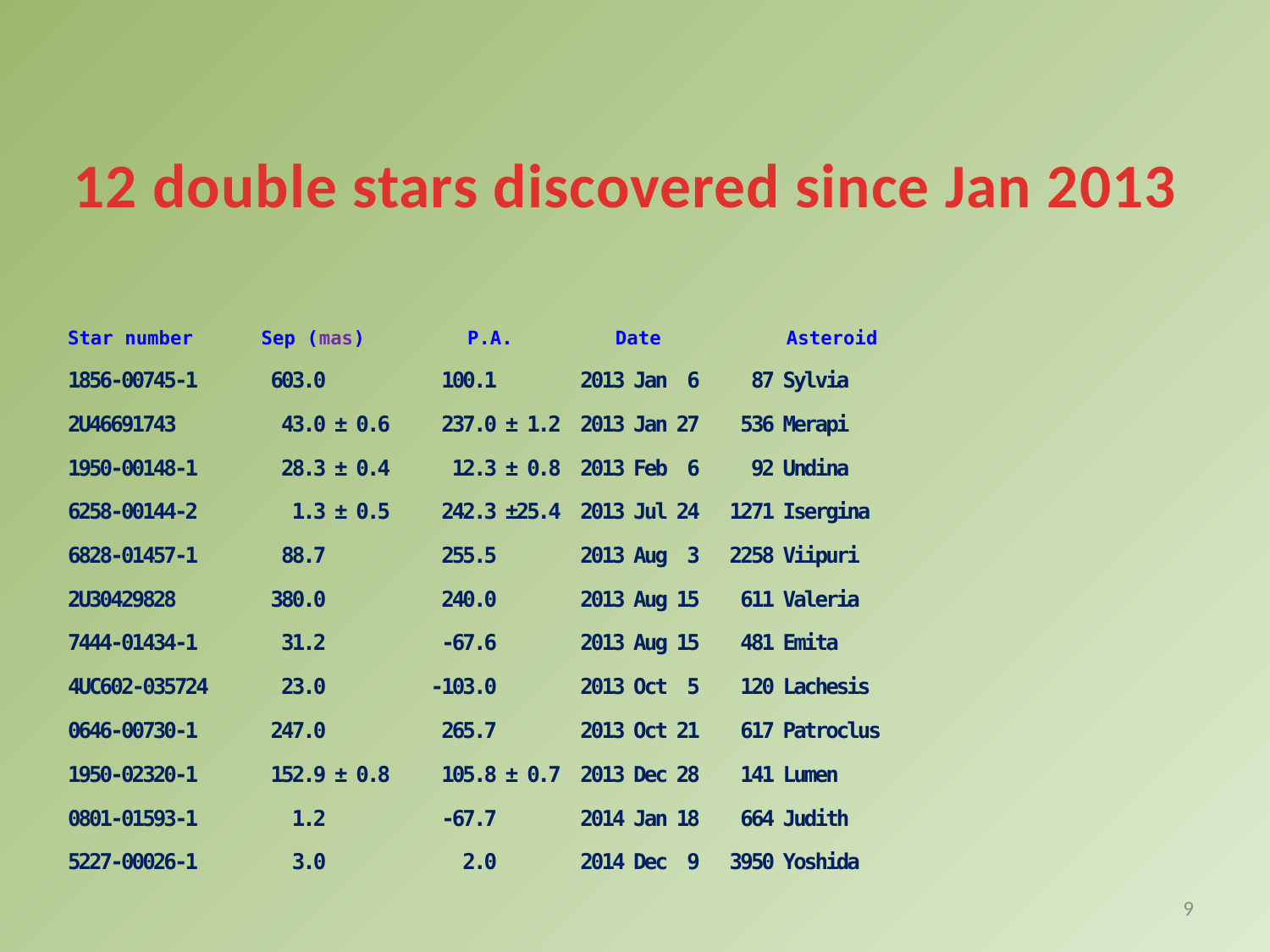

# 12 double stars discovered since Jan 2013

Star number      Sep (mas)         P.A.         Date           Asteroid
1856-00745-1       603.0           100.1        2013 Jan  6     87 Sylvia
2U46691743          43.0 ± 0.6     237.0 ± 1.2  2013 Jan 27    536 Merapi
1950-00148-1        28.3 ± 0.4      12.3 ± 0.8  2013 Feb  6     92 Undina
6258-00144-2         1.3 ± 0.5     242.3 ±25.4  2013 Jul 24   1271 Isergina
6828-01457-1        88.7           255.5        2013 Aug  3   2258 Viipuri
2U30429828         380.0           240.0        2013 Aug 15    611 Valeria
7444-01434-1        31.2           -67.6        2013 Aug 15    481 Emita
4UC602-035724       23.0          -103.0        2013 Oct  5    120 Lachesis
0646-00730-1       247.0           265.7        2013 Oct 21    617 Patroclus
1950-02320-1       152.9 ± 0.8     105.8 ± 0.7  2013 Dec 28    141 Lumen
0801-01593-1         1.2           -67.7        2014 Jan 18    664 Judith
5227-00026-1         3.0             2.0        2014 Dec  9   3950 Yoshida
9